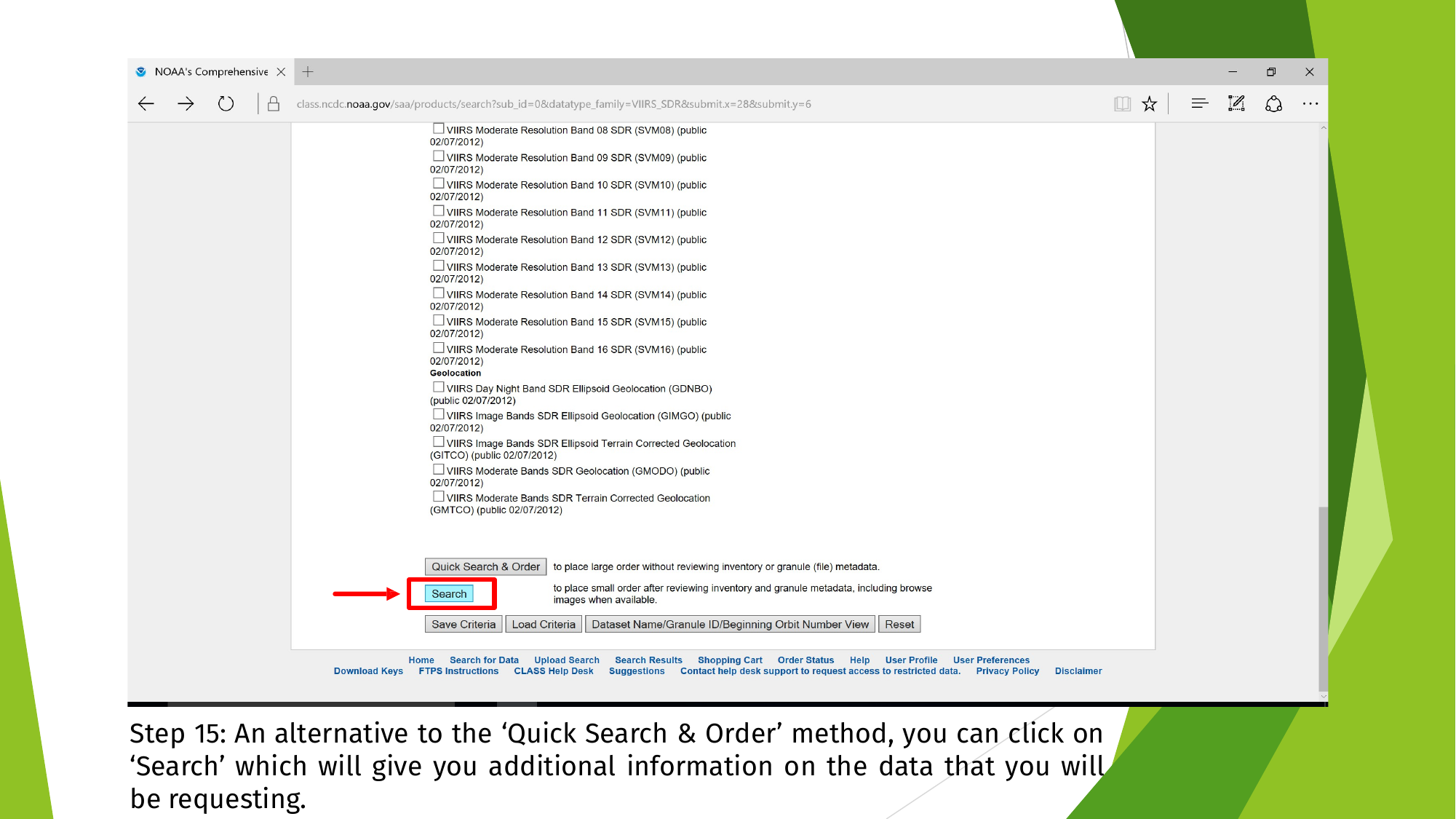

Step 15: An alternative to the ‘Quick Search & Order’ method, you can click on ‘Search’ which will give you additional information on the data that you will be requesting.